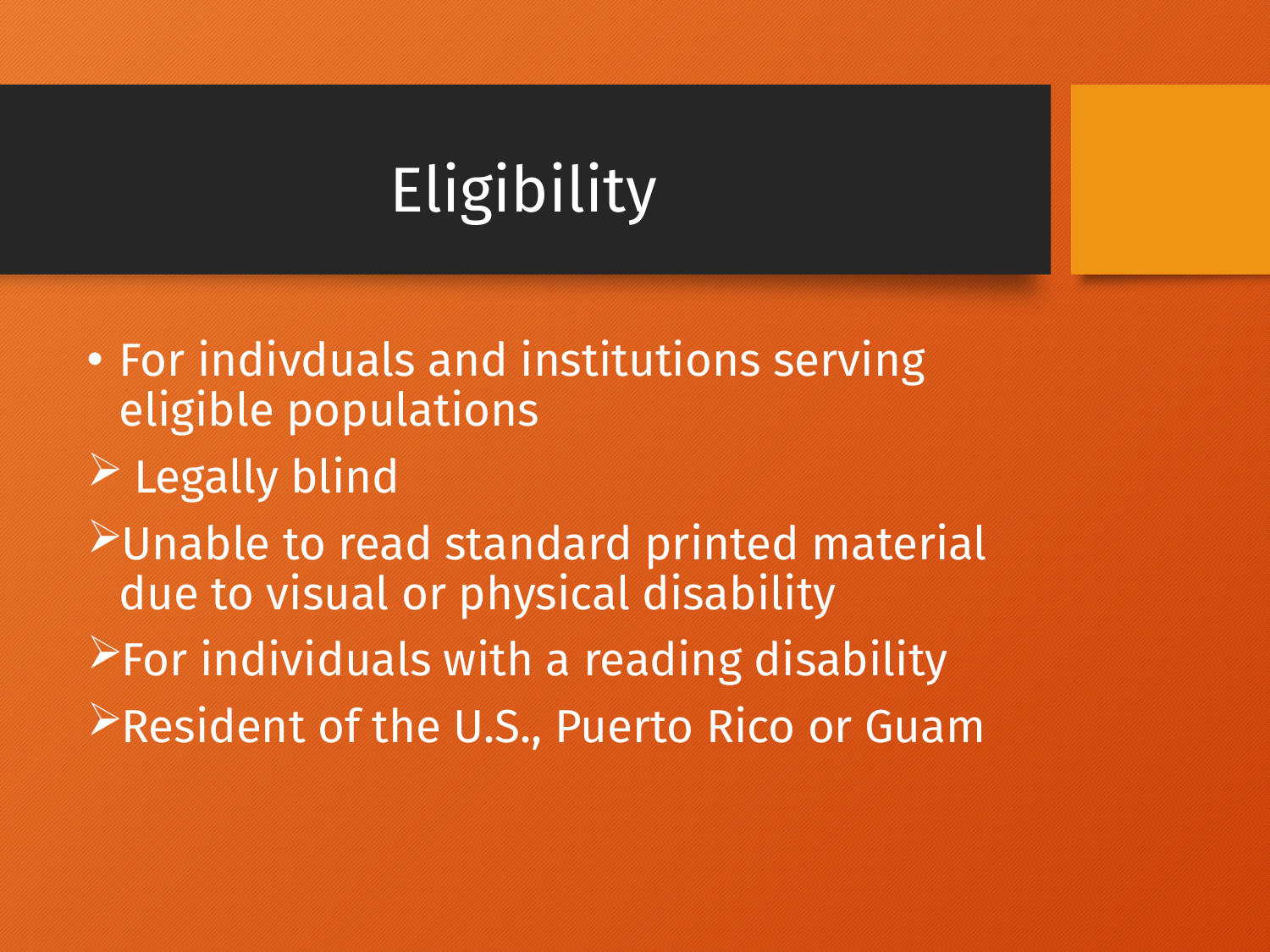

# Eligibility
For indivduals and institutions serving eligible populations
 Legally blind
Unable to read standard printed material due to visual or physical disability
For individuals with a reading disability
Resident of the U.S., Puerto Rico or Guam